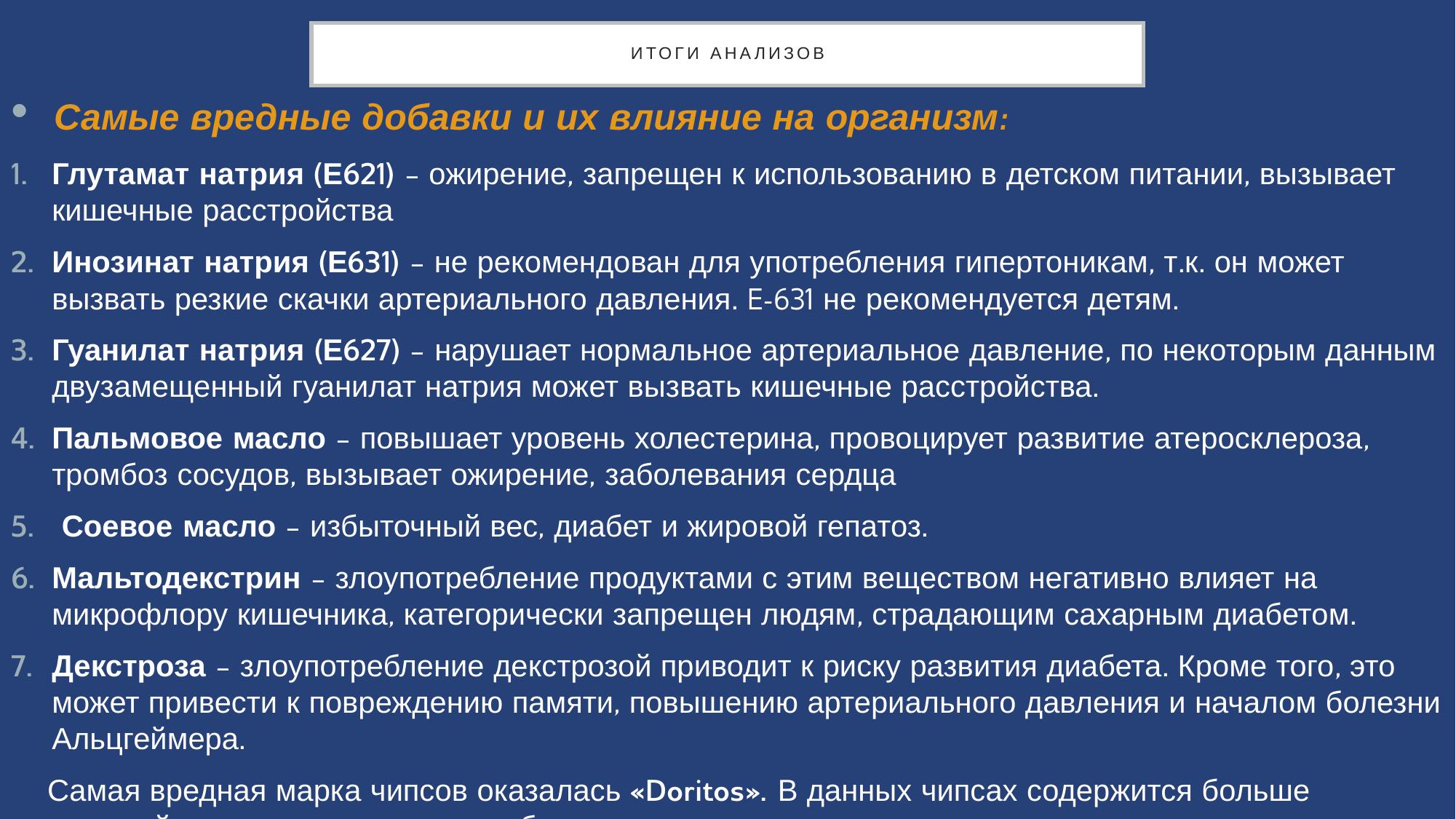

# Итоги анализов
 Самые вредные добавки и их влияние на организм:
Глутамат натрия (Е621) – ожирение, запрещен к использованию в детском питании, вызывает кишечные расстройства
Инозинат натрия (Е631) – не рекомендован для употребления гипертоникам, т.к. он может вызвать резкие скачки артериального давления. E-631 не рекомендуется детям.
Гуанилат натрия (Е627) – нарушает нормальное артериальное давление, по некоторым данным двузамещенный гуанилат натрия может вызвать кишечные расстройства.
Пальмовое масло – повышает уровень холестерина, провоцирует развитие атеросклероза, тромбоз сосудов, вызывает ожирение, заболевания сердца
 Соевое масло – избыточный вес, диабет и жировой гепатоз.
Мальтодекстрин – злоупотребление продуктами с этим веществом негативно влияет на микрофлору кишечника, категорически запрещен людям, страдающим сахарным диабетом.
Декстроза – злоупотребление декстрозой приводит к риску развития диабета. Кроме того, это может привести к повреждению памяти, повышению артериального давления и началом болезни Альцгеймера.
    Самая вредная марка чипсов оказалась «Doritos». В данных чипсах содержится больше красителей, различных пищевых добавок, а также вкусоароматических веществ, чем во всех остальных вариантах.